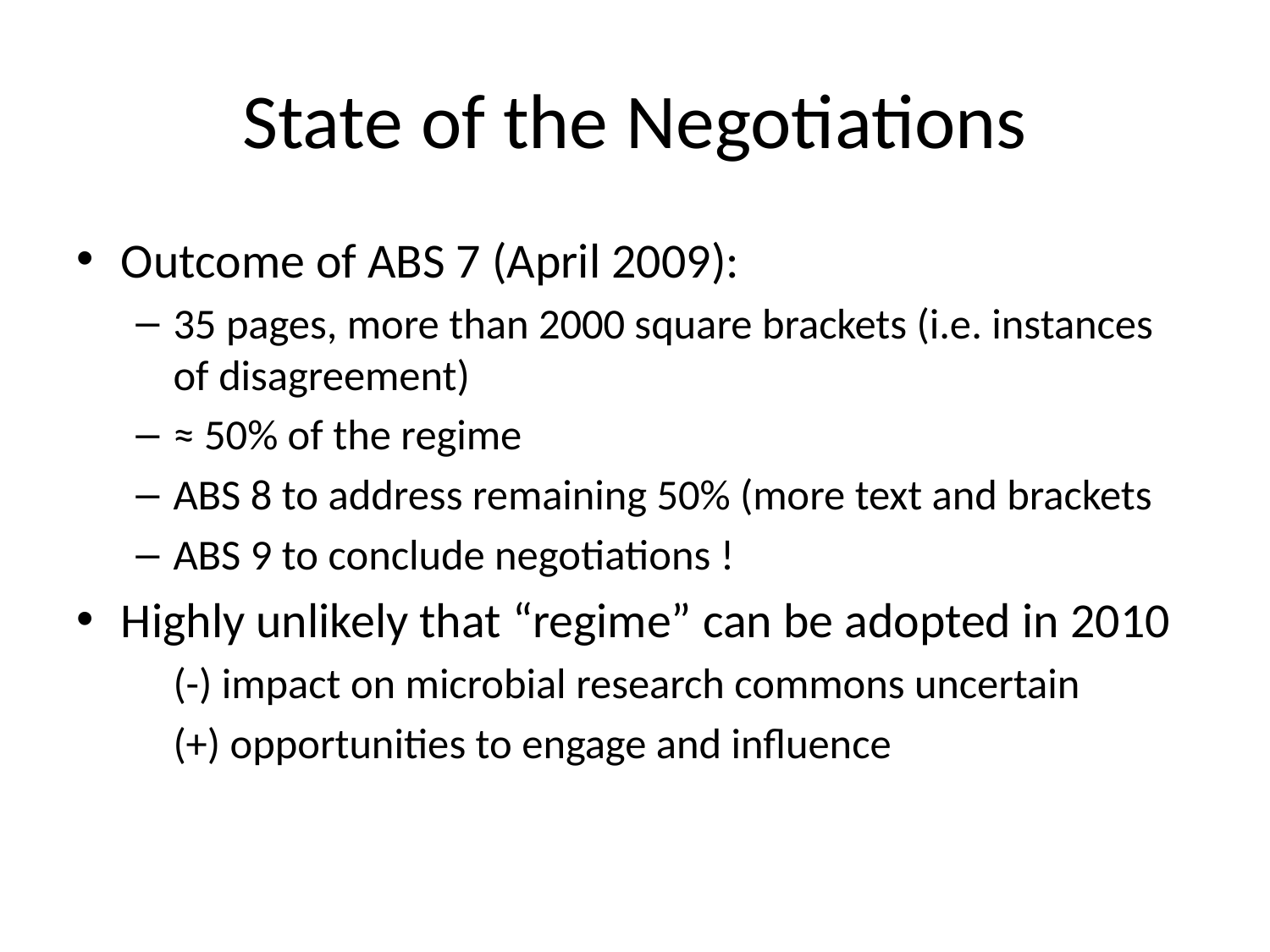

# State of the Negotiations
Outcome of ABS 7 (April 2009):
35 pages, more than 2000 square brackets (i.e. instances of disagreement)
≈ 50% of the regime
ABS 8 to address remaining 50% (more text and brackets
ABS 9 to conclude negotiations !
Highly unlikely that “regime” can be adopted in 2010
	(-) impact on microbial research commons uncertain
	(+) opportunities to engage and influence